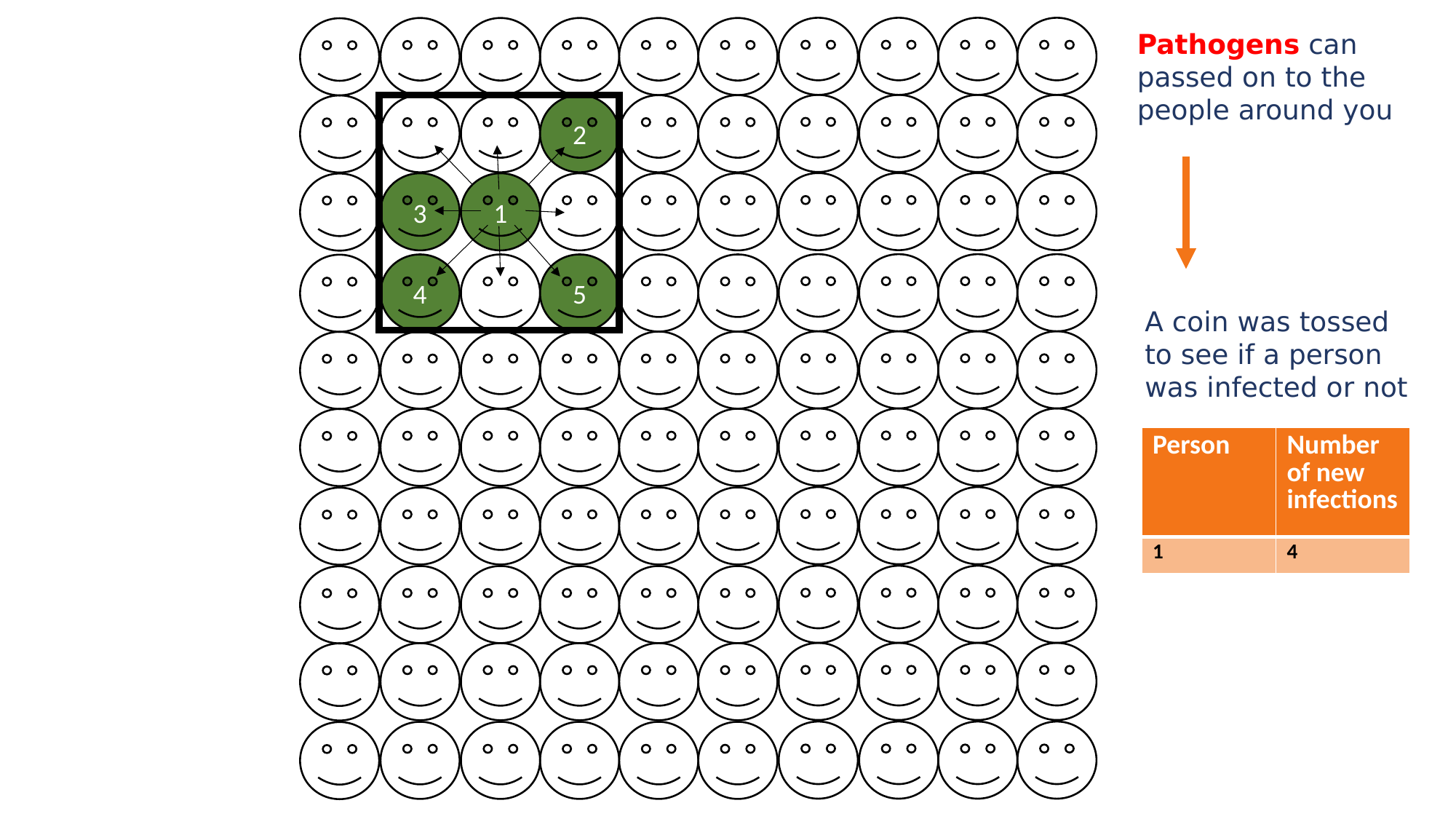

3
4

1

2

5

Pathogens can passed on to the people around you

A coin was tossed to see if a person was infected or not
| Person | Number of new infections |
| --- | --- |
| 1 | 4 |